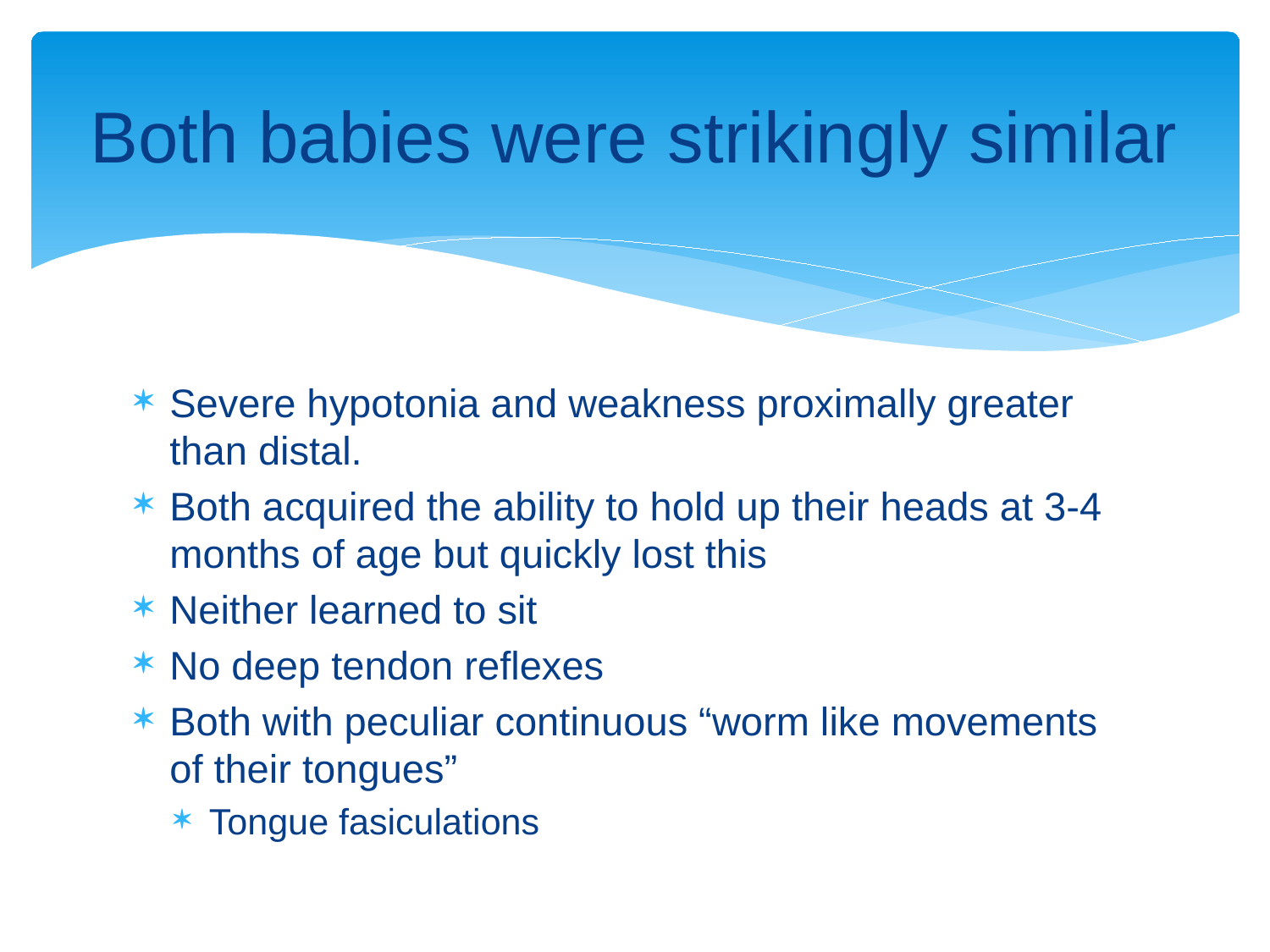

# Both babies were strikingly similar
Severe hypotonia and weakness proximally greater than distal.
Both acquired the ability to hold up their heads at 3-4 months of age but quickly lost this
Neither learned to sit
No deep tendon reflexes
Both with peculiar continuous “worm like movements of their tongues”
Tongue fasiculations